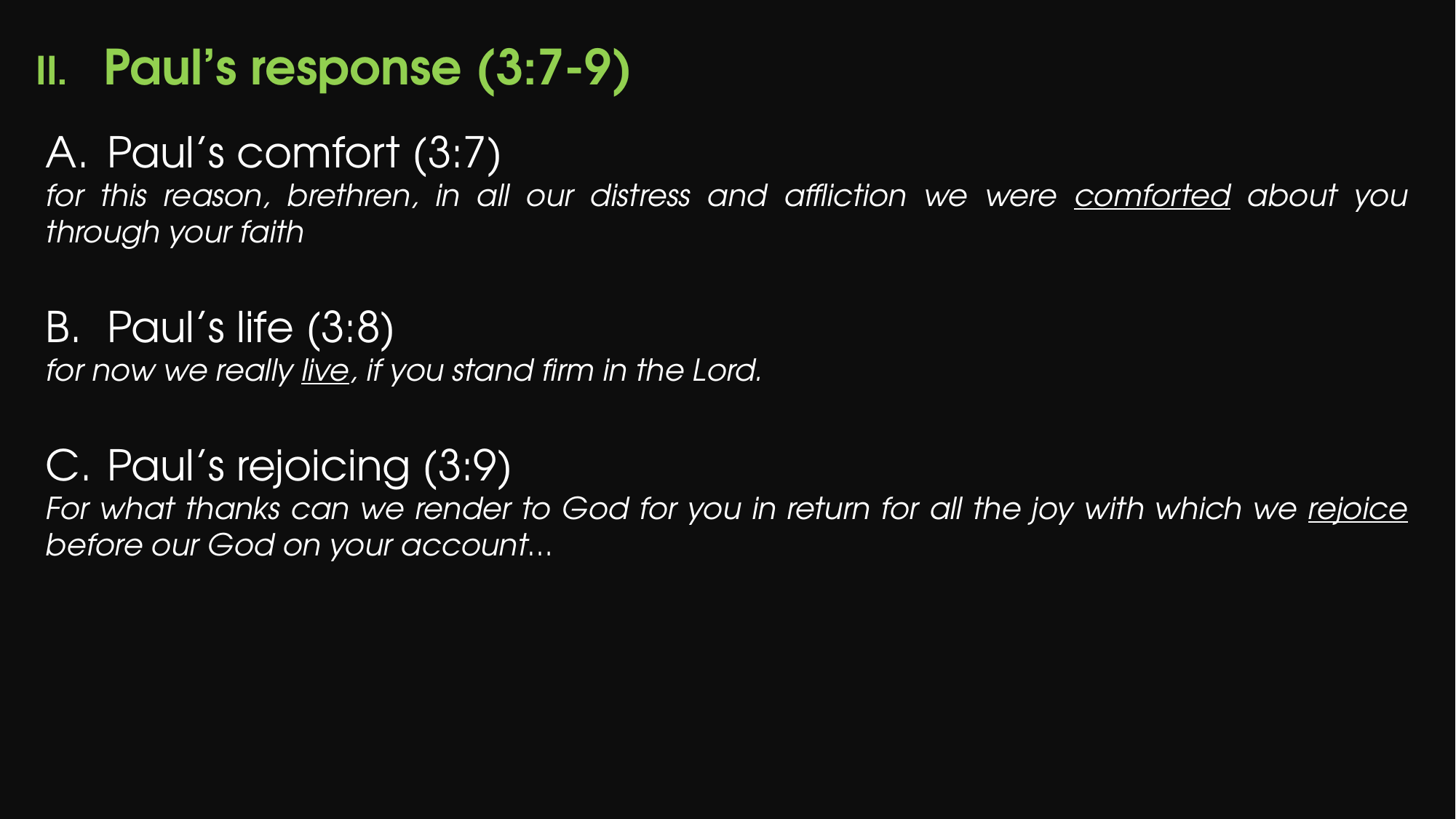

Paul’s response (3:7-9)

Paul’s comfort (3:7)
for this reason, brethren, in all our distress and affliction we were comforted about you through your faith

Paul’s life (3:8)
for now we really live, if you stand firm in the Lord.

Paul’s rejoicing (3:9)
For what thanks can we render to God for you in return for all the joy with which we rejoice before our God on your account…